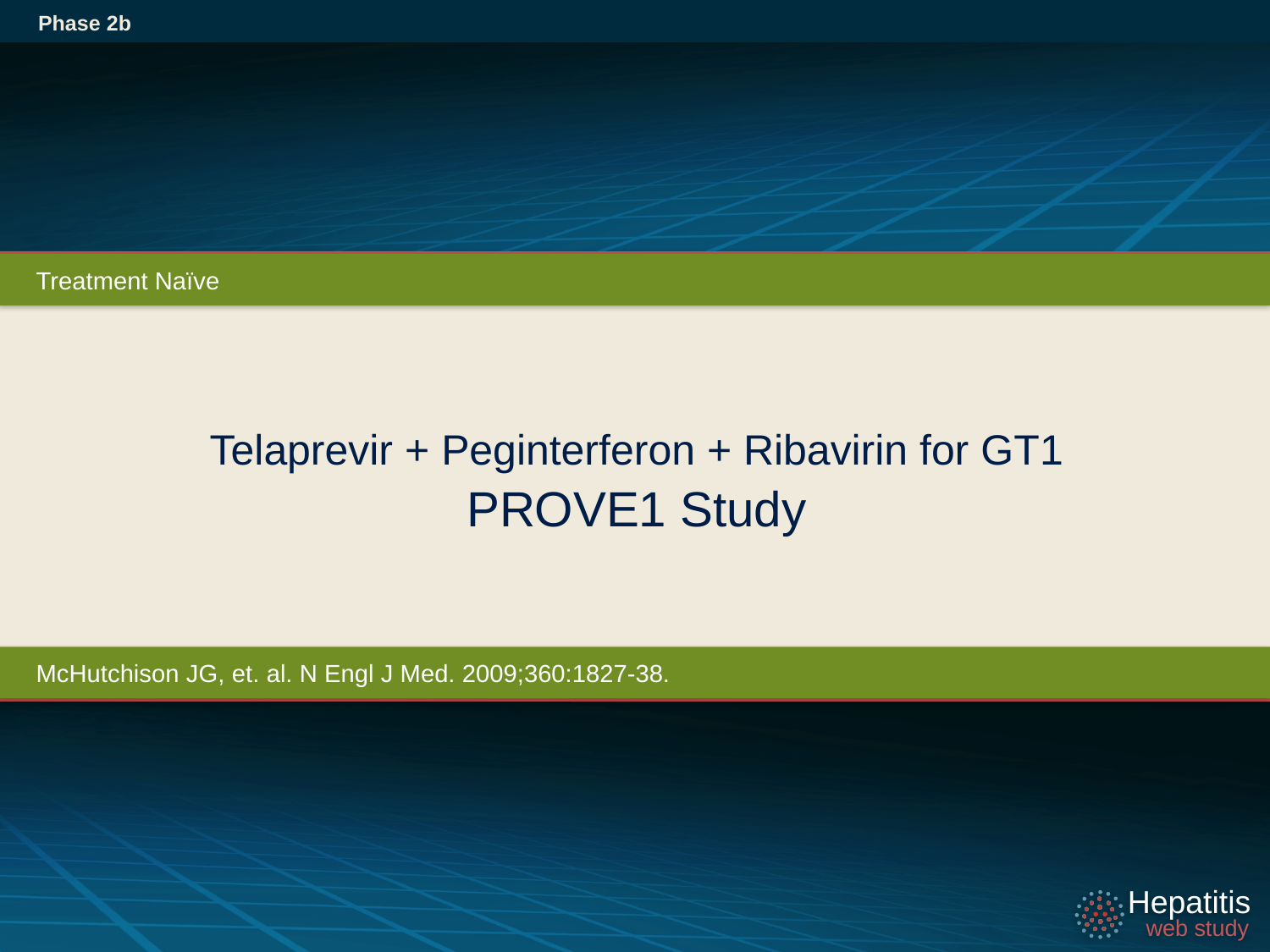

Phase 2b
Treatment Naïve
# Telaprevir + Peginterferon + Ribavirin for GT1 PROVE1 Study
McHutchison JG, et. al. N Engl J Med. 2009;360:1827-38.